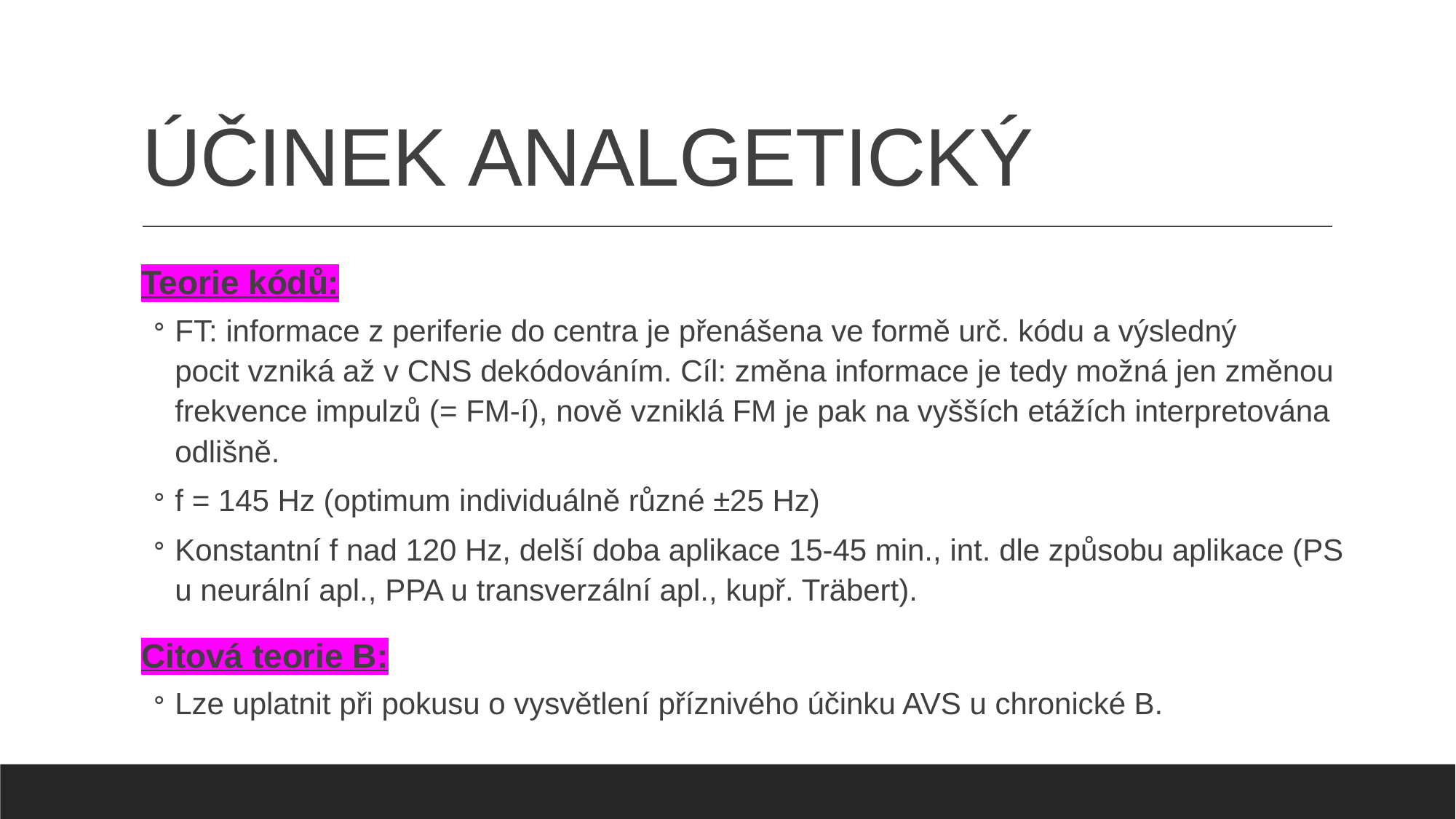

# ÚČINEK ANALGETICKÝ
Teorie kódů:
FT: informace z periferie do centra je přenášena ve formě urč. kódu a výsledný pocit vzniká až v CNS dekódováním. Cíl: změna informace je tedy možná jen změnou frekvence impulzů (= FM-í), nově vzniklá FM je pak na vyšších etážích interpretována odlišně.
f = 145 Hz (optimum individuálně různé ±25 Hz)
Konstantní f nad 120 Hz, delší doba aplikace 15-45 min., int. dle způsobu aplikace (PS u neurální apl., PPA u transverzální apl., kupř. Träbert).
Citová teorie B:
Lze uplatnit při pokusu o vysvětlení příznivého účinku AVS u chronické B.